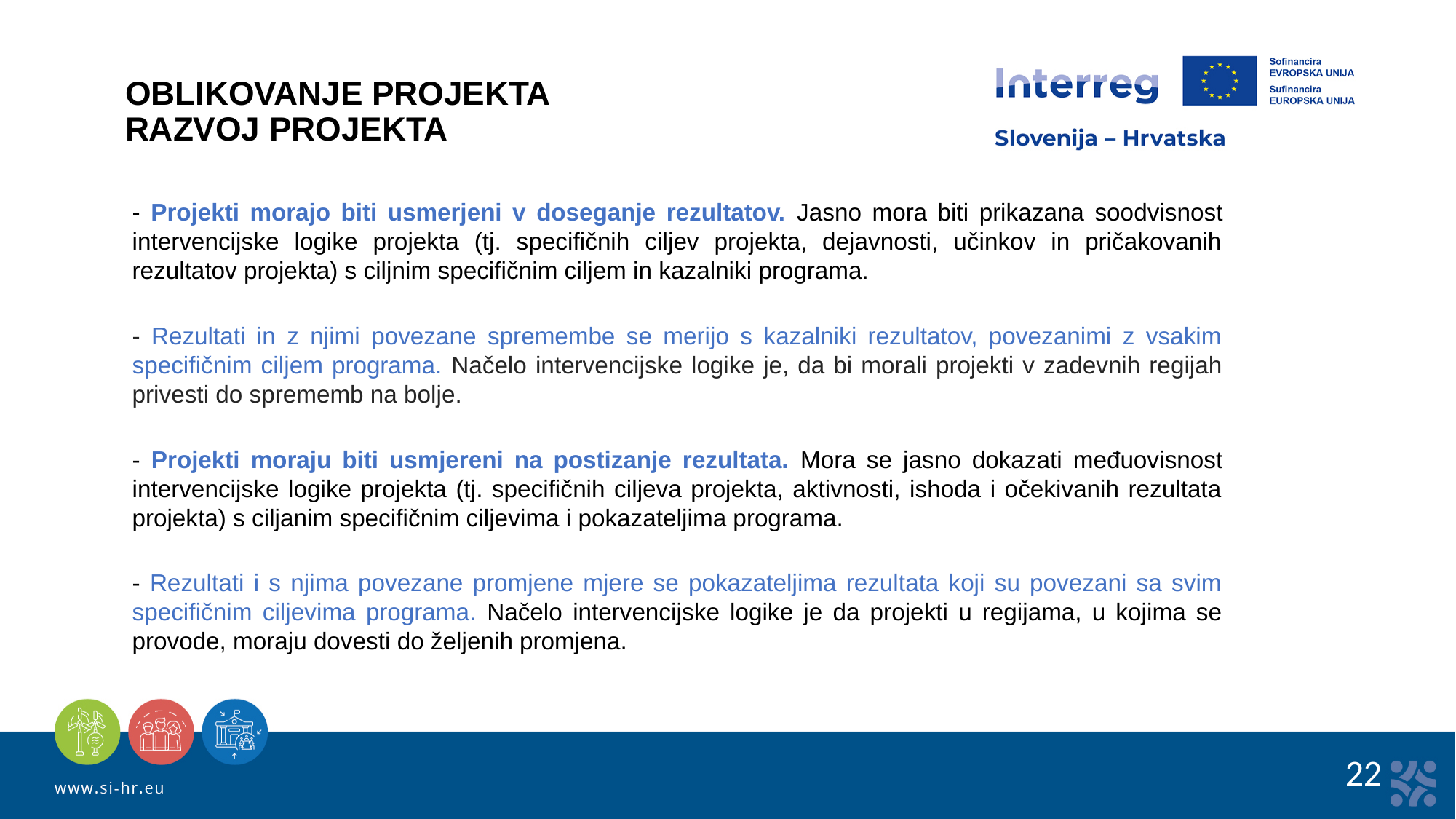

OBLIKOVANJE PROJEKTA
RAZVOJ PROJEKTA

- Projekti morajo biti usmerjeni v doseganje rezultatov. Jasno mora biti prikazana soodvisnost intervencijske logike projekta (tj. specifičnih ciljev projekta, dejavnosti, učinkov in pričakovanih rezultatov projekta) s ciljnim specifičnim ciljem in kazalniki programa.
- Rezultati in z njimi povezane spremembe se merijo s kazalniki rezultatov, povezanimi z vsakim specifičnim ciljem programa. Načelo intervencijske logike je, da bi morali projekti v zadevnih regijah privesti do sprememb na bolje.
- Projekti moraju biti usmjereni na postizanje rezultata. Mora se jasno dokazati međuovisnost intervencijske logike projekta (tj. specifičnih ciljeva projekta, aktivnosti, ishoda i očekivanih rezultata projekta) s ciljanim specifičnim ciljevima i pokazateljima programa.
- Rezultati i s njima povezane promjene mjere se pokazateljima rezultata koji su povezani sa svim specifičnim ciljevima programa. Načelo intervencijske logike je da projekti u regijama, u kojima se provode, moraju dovesti do željenih promjena.